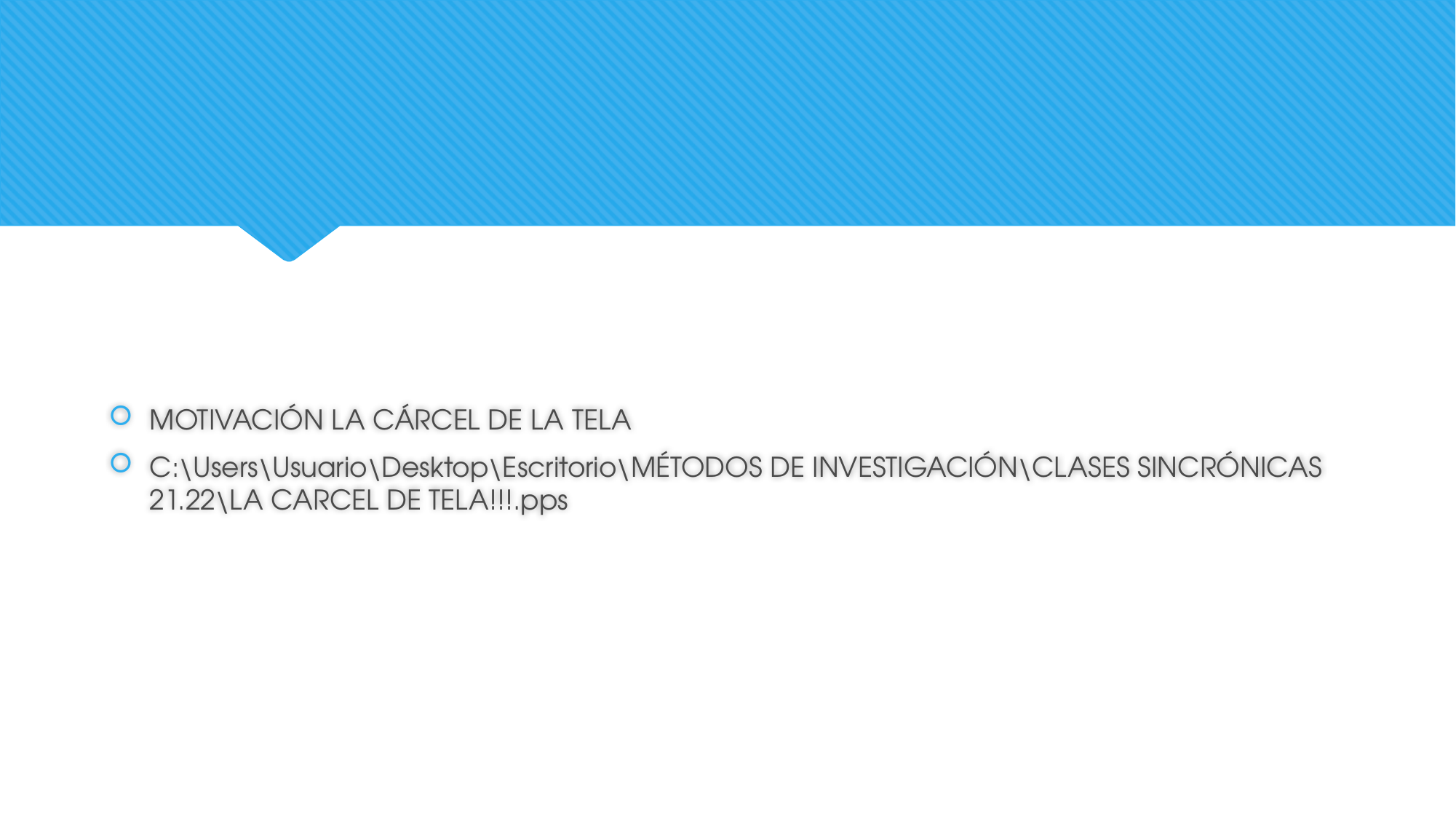

#
MOTIVACIÓN LA CÁRCEL DE LA TELA
C:\Users\Usuario\Desktop\Escritorio\MÉTODOS DE INVESTIGACIÓN\CLASES SINCRÓNICAS 21.22\LA CARCEL DE TELA!!!.pps